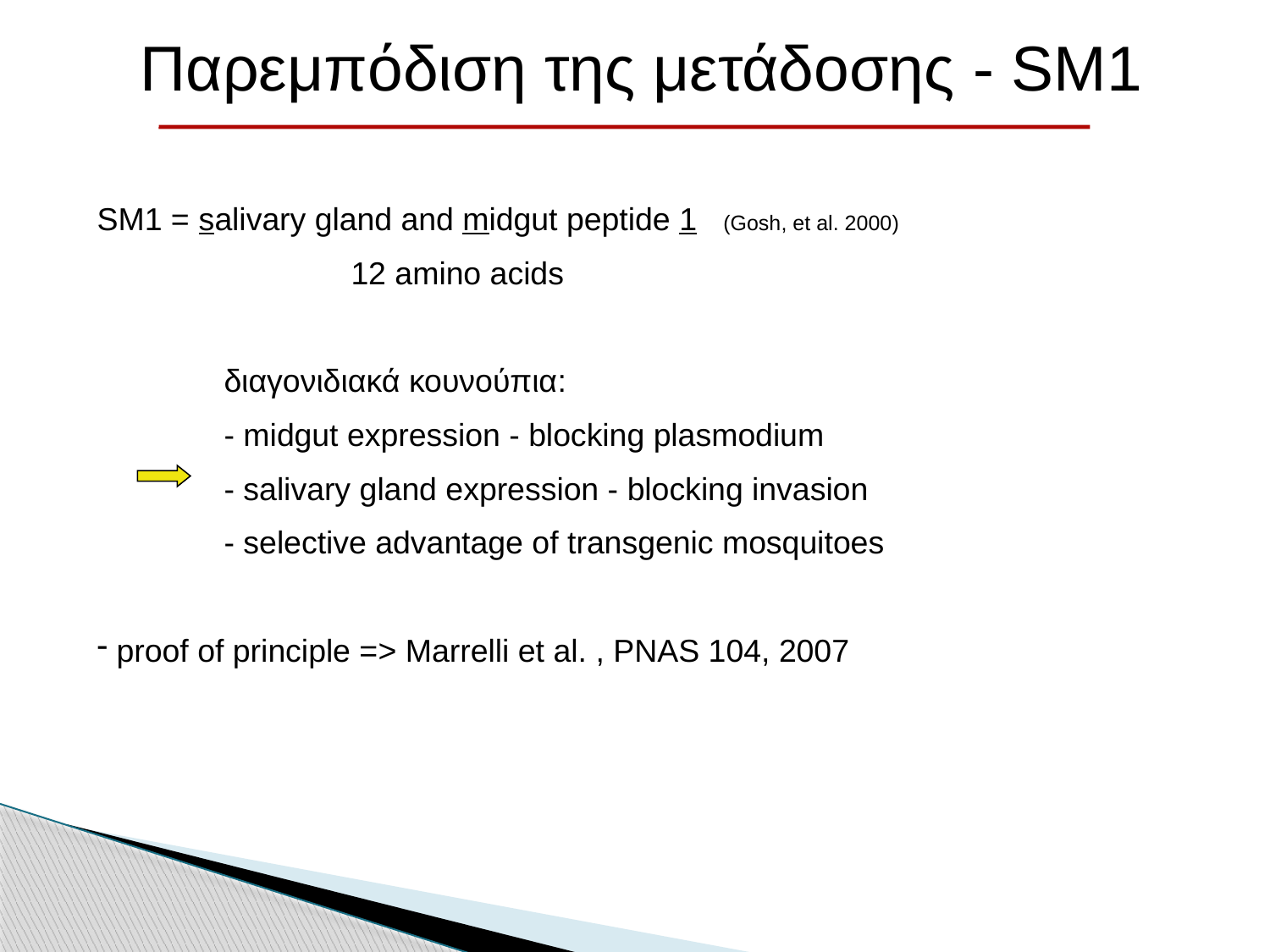

Παρεμπόδιση της μετάδοσης - SM1

SM1 = salivary gland and midgut peptide 1   (Gosh, et al. 2000)
		12 amino acids

	διαγονιδιακά κουνούπια:
	- midgut expression - blocking plasmodium
	- salivary gland expression - blocking invasion
	- selective advantage of transgenic mosquitoes

 proof of principle => Marrelli et al. , PNAS 104, 2007